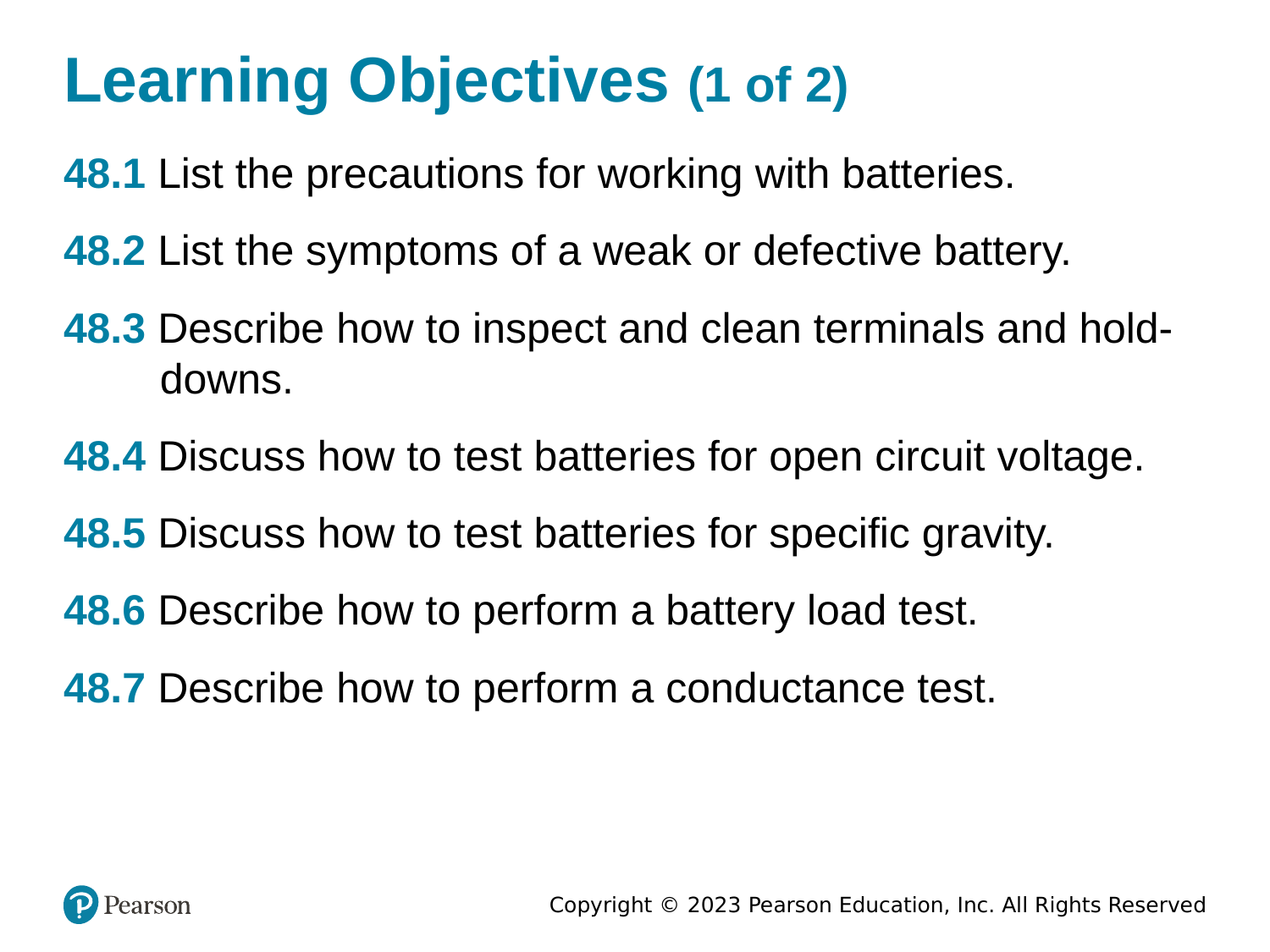

# Learning Objectives (1 of 2)
48.1 List the precautions for working with batteries.
48.2 List the symptoms of a weak or defective battery.
48.3 Describe how to inspect and clean terminals and hold-downs.
48.4 Discuss how to test batteries for open circuit voltage.
48.5 Discuss how to test batteries for specific gravity.
48.6 Describe how to perform a battery load test.
48.7 Describe how to perform a conductance test.